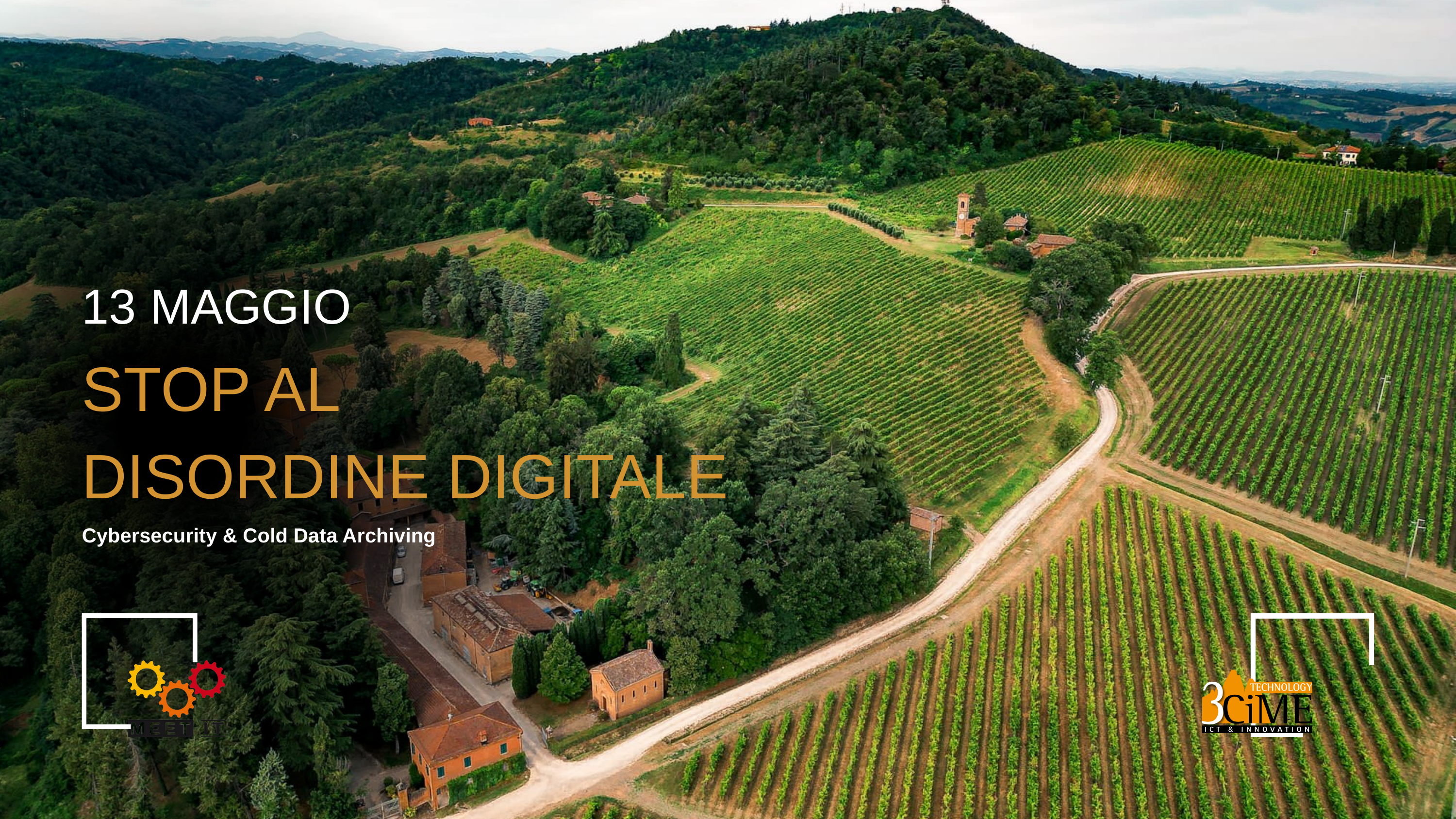

13 MAGGIO
STOP AL
DISORDINE DIGITALE
Cybersecurity & Cold Data Archiving